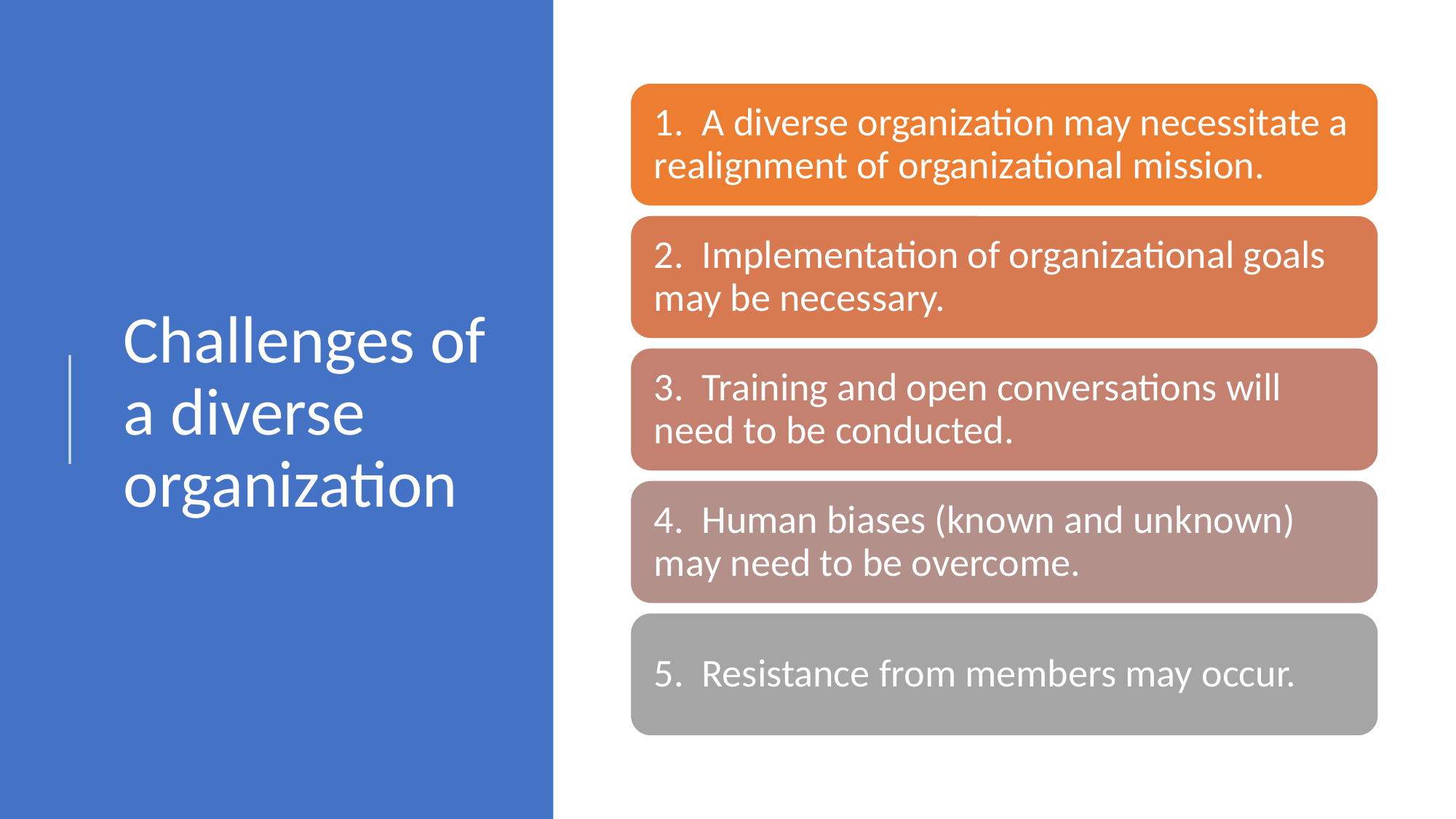

1.  A diverse organization may necessitate a realignment of organizational mission.
2.  Implementation of organizational goals may be necessary.
3.  Training and open conversations will need to be conducted.
4.  Human biases (known and unknown) may need to be overcome.
5.  Resistance from members may occur.
# Challenges of a diverse organization